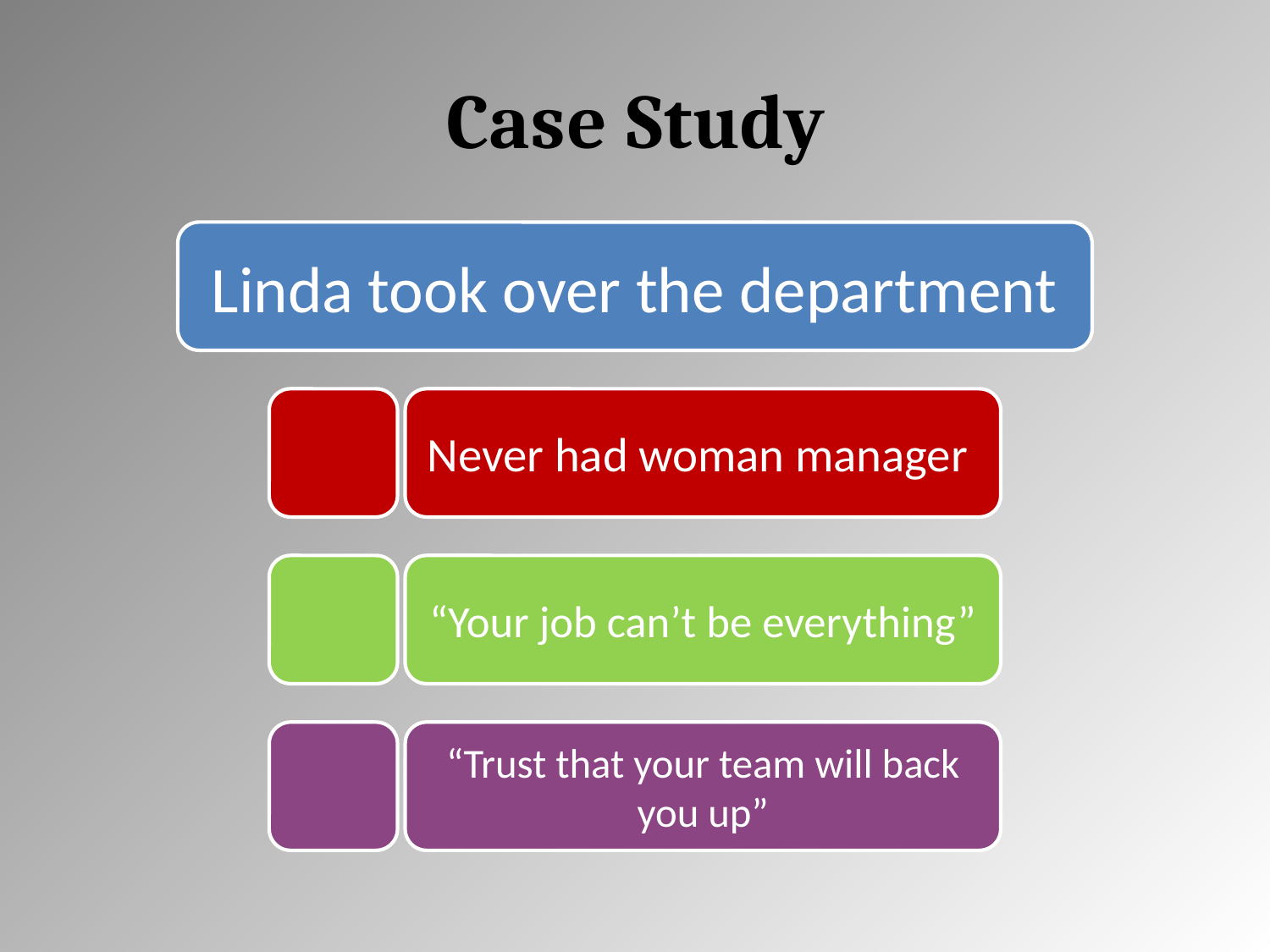

# Case Study
Linda took over the department
Never had woman manager
“Your job can’t be everything”
“Trust that your team will back you up”